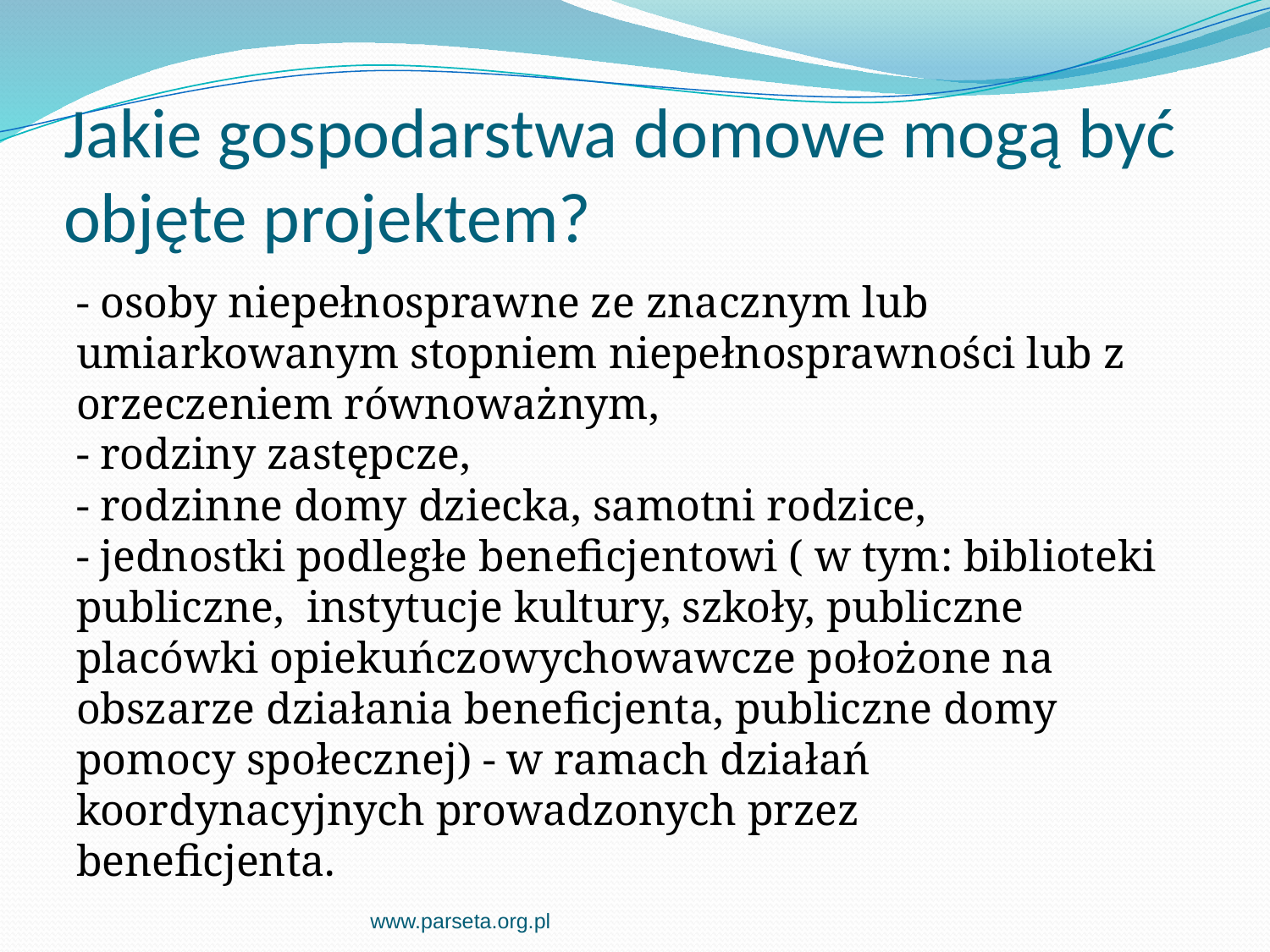

# Jakie gospodarstwa domowe mogą być objęte projektem?
- osoby niepełnosprawne ze znacznym lub umiarkowanym stopniem niepełnosprawności lub z orzeczeniem równoważnym,
- rodziny zastępcze,
- rodzinne domy dziecka, samotni rodzice,
- jednostki podległe beneficjentowi ( w tym: biblioteki publiczne,  instytucje kultury, szkoły, publiczne placówki opiekuńczowychowawcze położone na obszarze działania beneficjenta, publiczne domy pomocy społecznej) - w ramach działań koordynacyjnych prowadzonych przez
beneficjenta.
www.parseta.org.pl